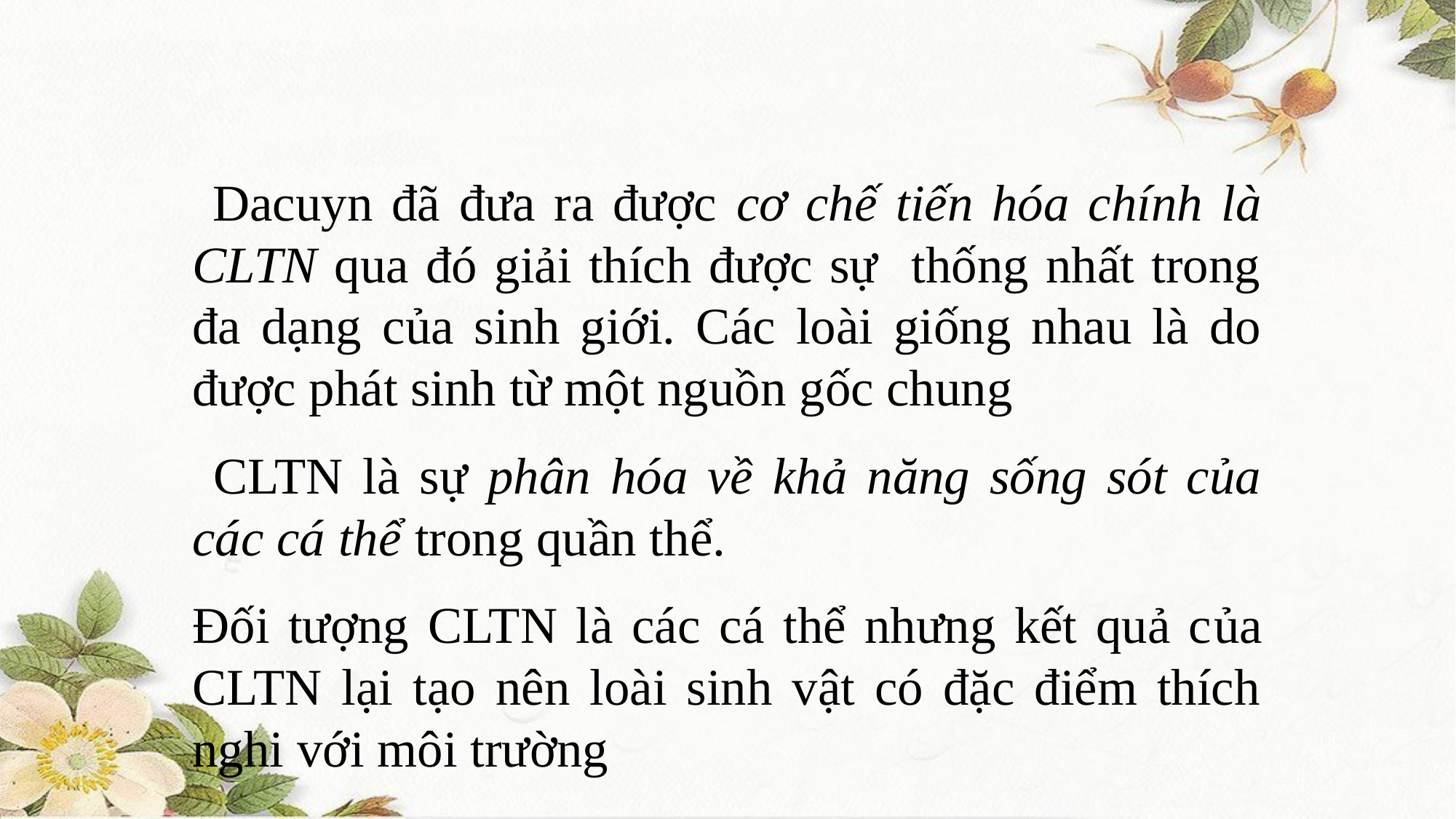

Dacuyn đã đưa ra được cơ chế tiến hóa chính là CLTN qua đó giải thích được sự  thống nhất trong đa dạng của sinh giới. Các loài giống nhau là do được phát sinh từ một nguồn gốc chung
 CLTN là sự phân hóa về khả năng sống sót của các cá thể trong quần thể.
Đối tượng CLTN là các cá thể nhưng kết quả của CLTN lại tạo nên loài sinh vật có đặc điểm thích nghi với môi trường